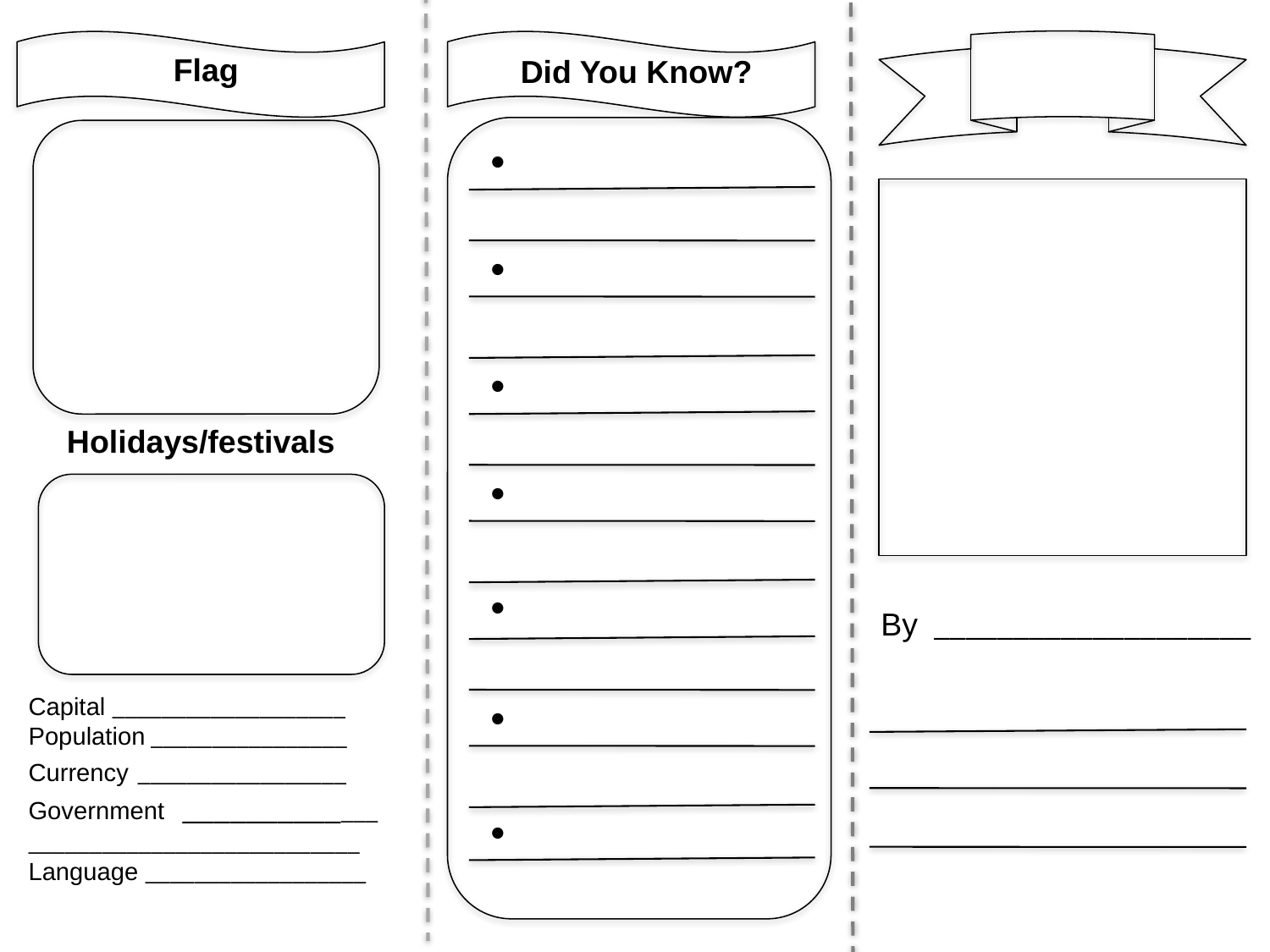

Flag
Did You Know?

•

•
•
Holidays/festivals
•

•
By  ____________________
Capital ___________________
Population ________________
Currency _________________
Government  _____________
___________________________
Language __________________

•
•